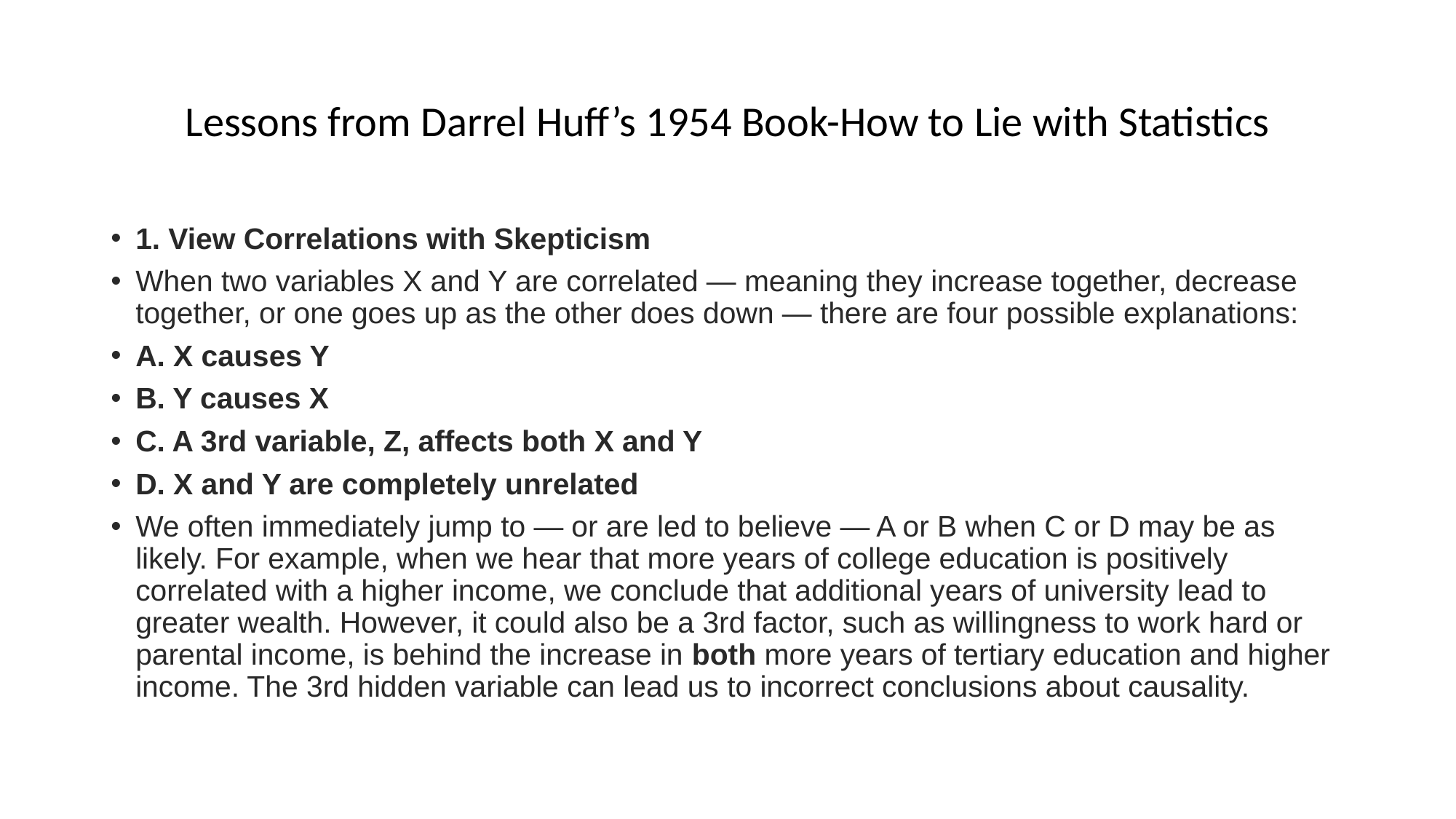

# Lessons from Darrel Huff’s 1954 Book-How to Lie with Statistics
1. View Correlations with Skepticism
When two variables X and Y are correlated — meaning they increase together, decrease together, or one goes up as the other does down — there are four possible explanations:
A. X causes Y
B. Y causes X
C. A 3rd variable, Z, affects both X and Y
D. X and Y are completely unrelated
We often immediately jump to — or are led to believe — A or B when C or D may be as likely. For example, when we hear that more years of college education is positively correlated with a higher income, we conclude that additional years of university lead to greater wealth. However, it could also be a 3rd factor, such as willingness to work hard or parental income, is behind the increase in both more years of tertiary education and higher income. The 3rd hidden variable can lead us to incorrect conclusions about causality.